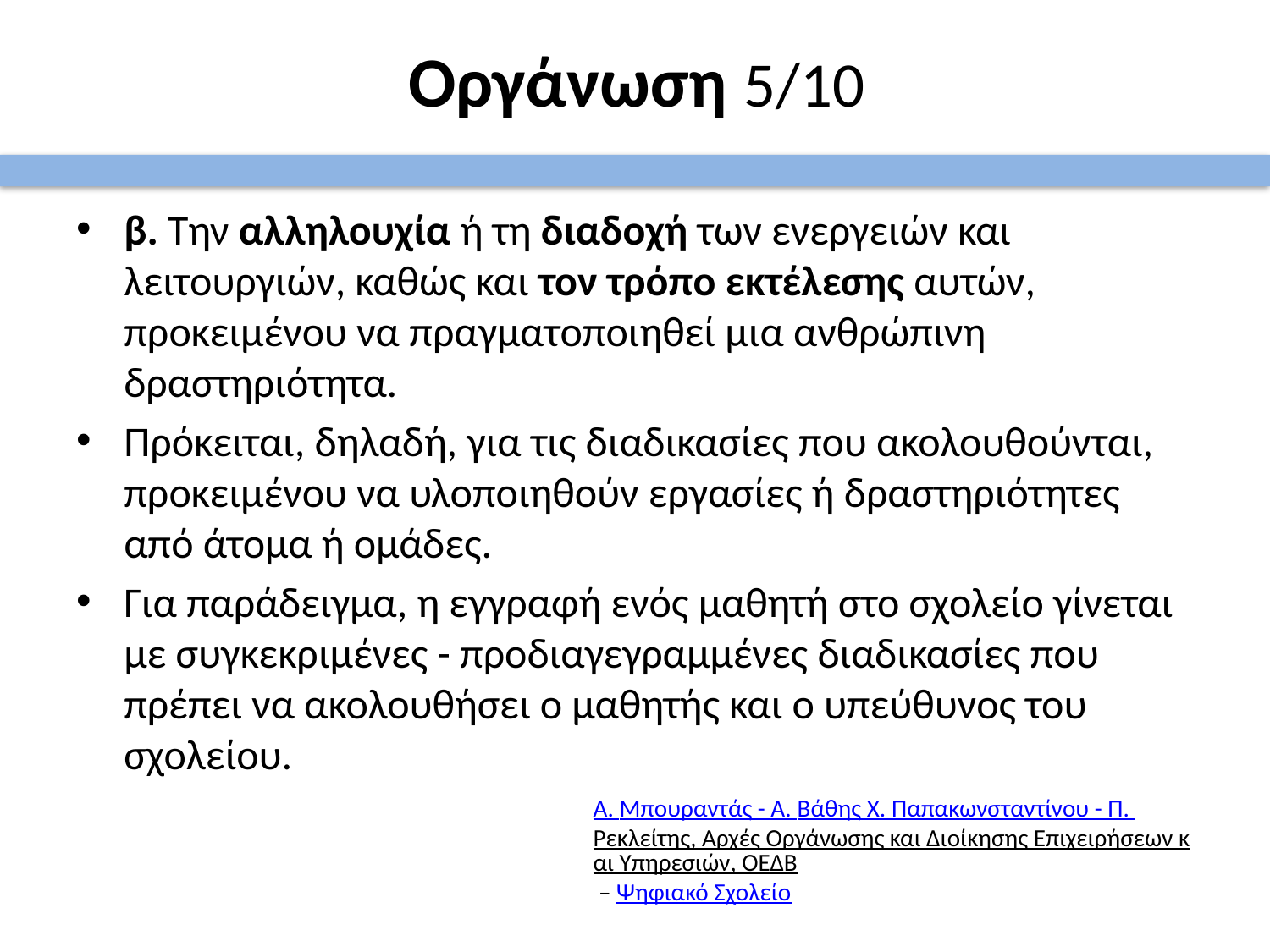

# Οργάνωση 5/10
β. Την αλληλουχία ή τη διαδοχή των ενεργειών και λειτουργιών, καθώς και τον τρόπο εκτέλεσης αυτών, προκειμένου να πραγματοποιηθεί μια ανθρώπινη δραστηριότητα.
Πρόκειται, δηλαδή, για τις διαδικασίες που ακολουθούνται, προκειμένου να υλοποιηθούν εργασίες ή δραστηριότητες από άτομα ή ομάδες.
Για παράδειγμα, η εγγραφή ενός μαθητή στο σχολείο γίνεται με συγκεκριμένες - προδιαγεγραμμένες διαδικασίες που πρέπει να ακολουθήσει ο μαθητής και ο υπεύθυνος του σχολείου.
Α. Μπουραντάς - Α. Βάθης Χ. Παπακωνσταντίνου - Π. Ρεκλείτης, Αρχές Οργάνωσης και Διοίκησης Επιχειρήσεων και Υπηρεσιών, ΟΕΔΒ – Ψηφιακό Σχολείο